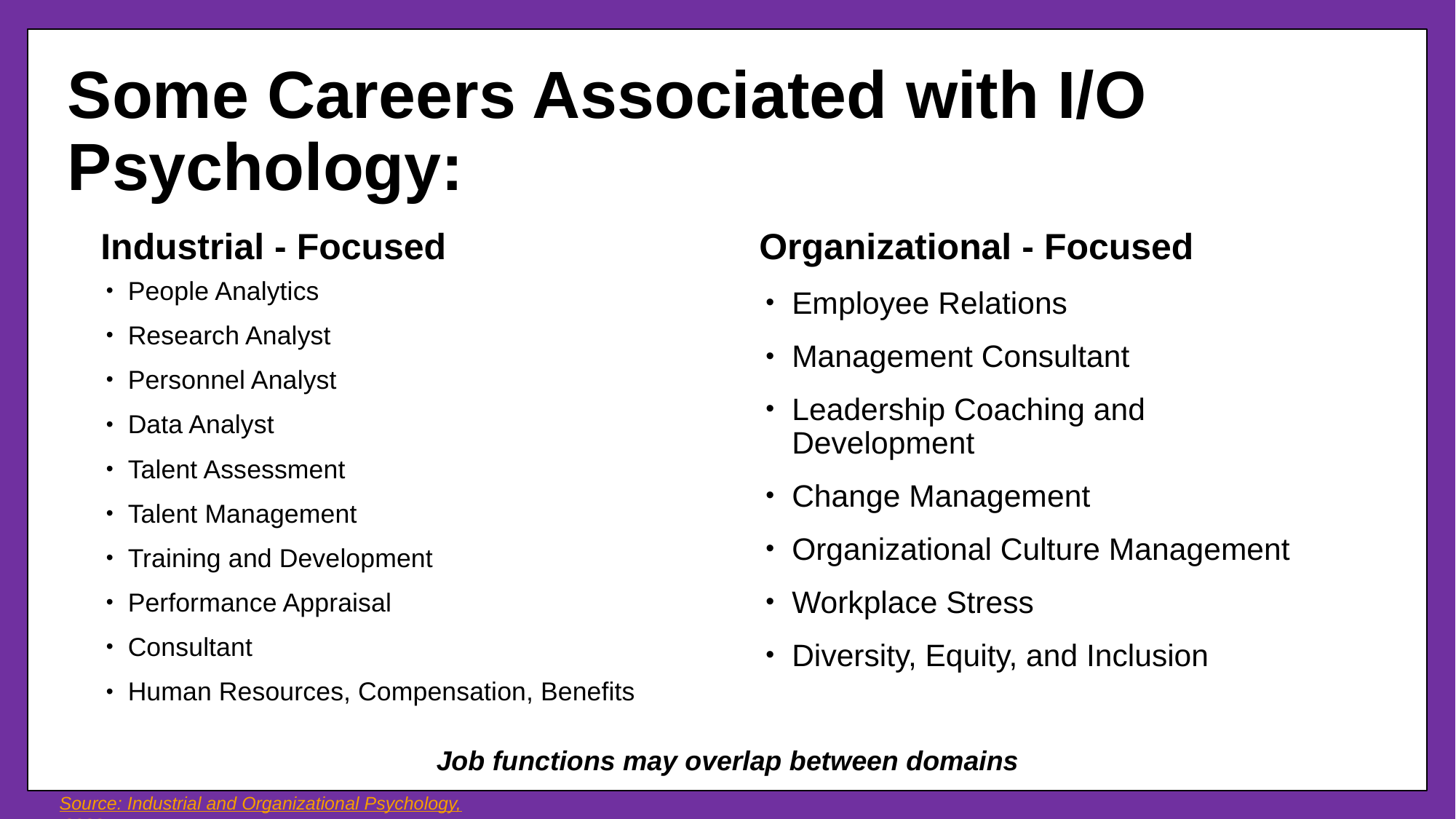

# Some Careers Associated with I/O Psychology:
Industrial - Focused
Organizational - Focused
People Analytics
Research Analyst
Personnel Analyst
Data Analyst
Talent Assessment
Talent Management
Training and Development
Performance Appraisal
Consultant
Human Resources, Compensation, Benefits
Employee Relations
Management Consultant
Leadership Coaching and Development
Change Management
Organizational Culture Management
Workplace Stress
Diversity, Equity, and Inclusion
Job functions may overlap between domains
Source: Industrial and Organizational Psychology, 2022